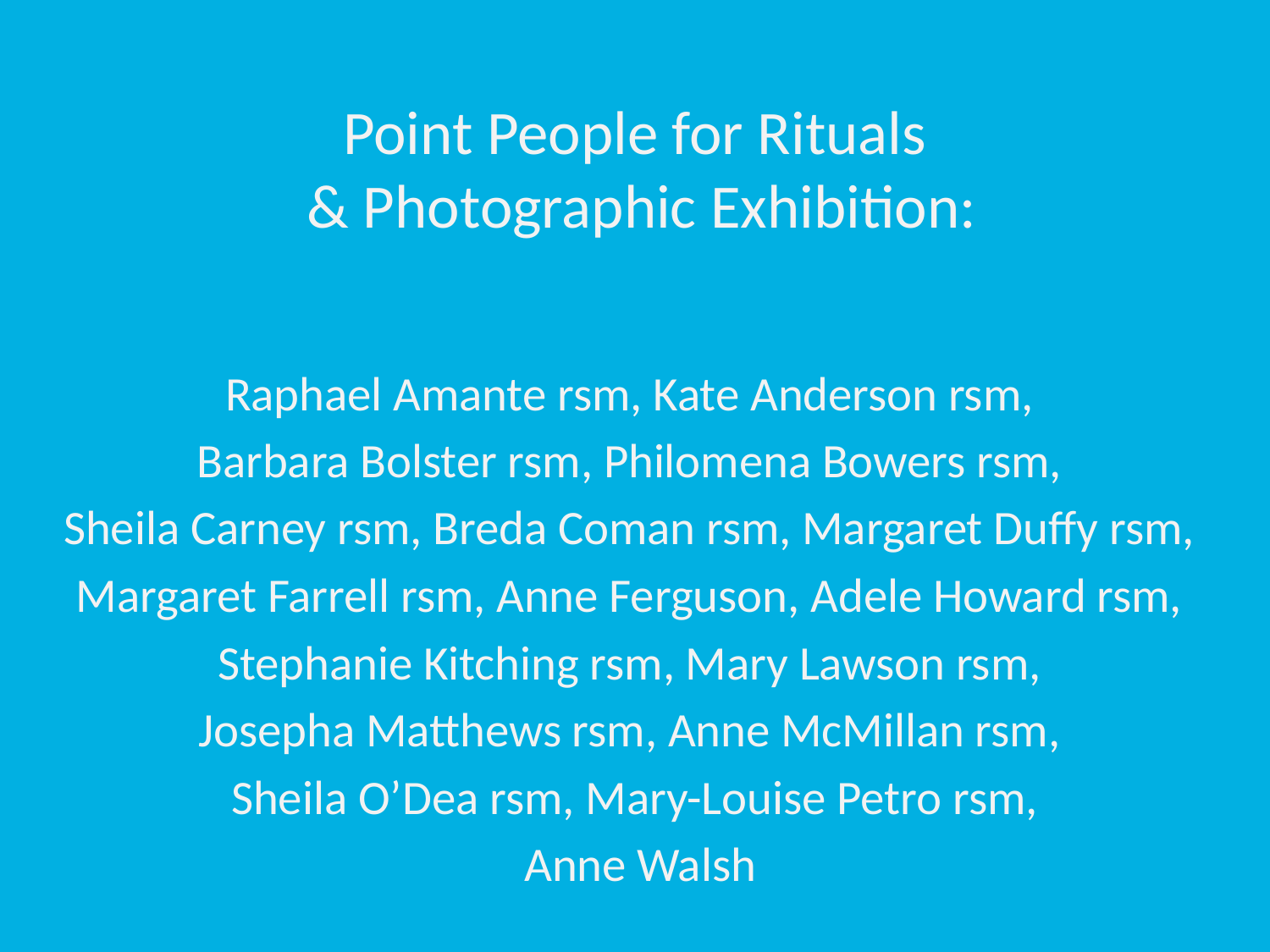

Point People for Rituals
 & Photographic Exhibition:
Raphael Amante rsm, Kate Anderson rsm,
Barbara Bolster rsm, Philomena Bowers rsm,
Sheila Carney rsm, Breda Coman rsm, Margaret Duffy rsm,
Margaret Farrell rsm, Anne Ferguson, Adele Howard rsm,
Stephanie Kitching rsm, Mary Lawson rsm,
Josepha Matthews rsm, Anne McMillan rsm,
Sheila O’Dea rsm, Mary-Louise Petro rsm,
 Anne Walsh